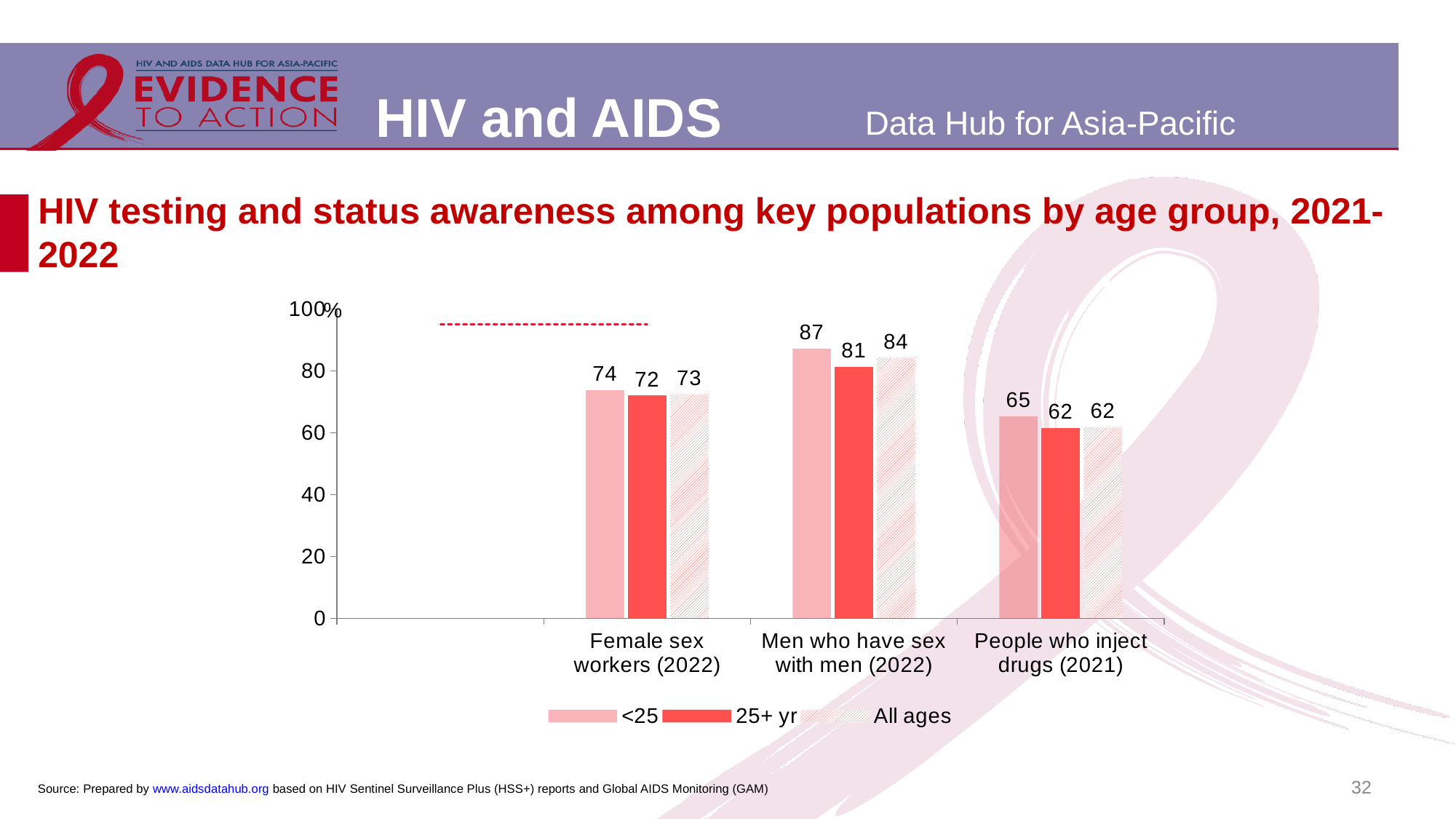

# HIV testing and status awareness among key populations by age group, 2021-2022

[unsupported chart]

32
Source: Prepared by www.aidsdatahub.org based on HIV Sentinel Surveillance Plus (HSS+) reports and Global AIDS Monitoring (GAM)